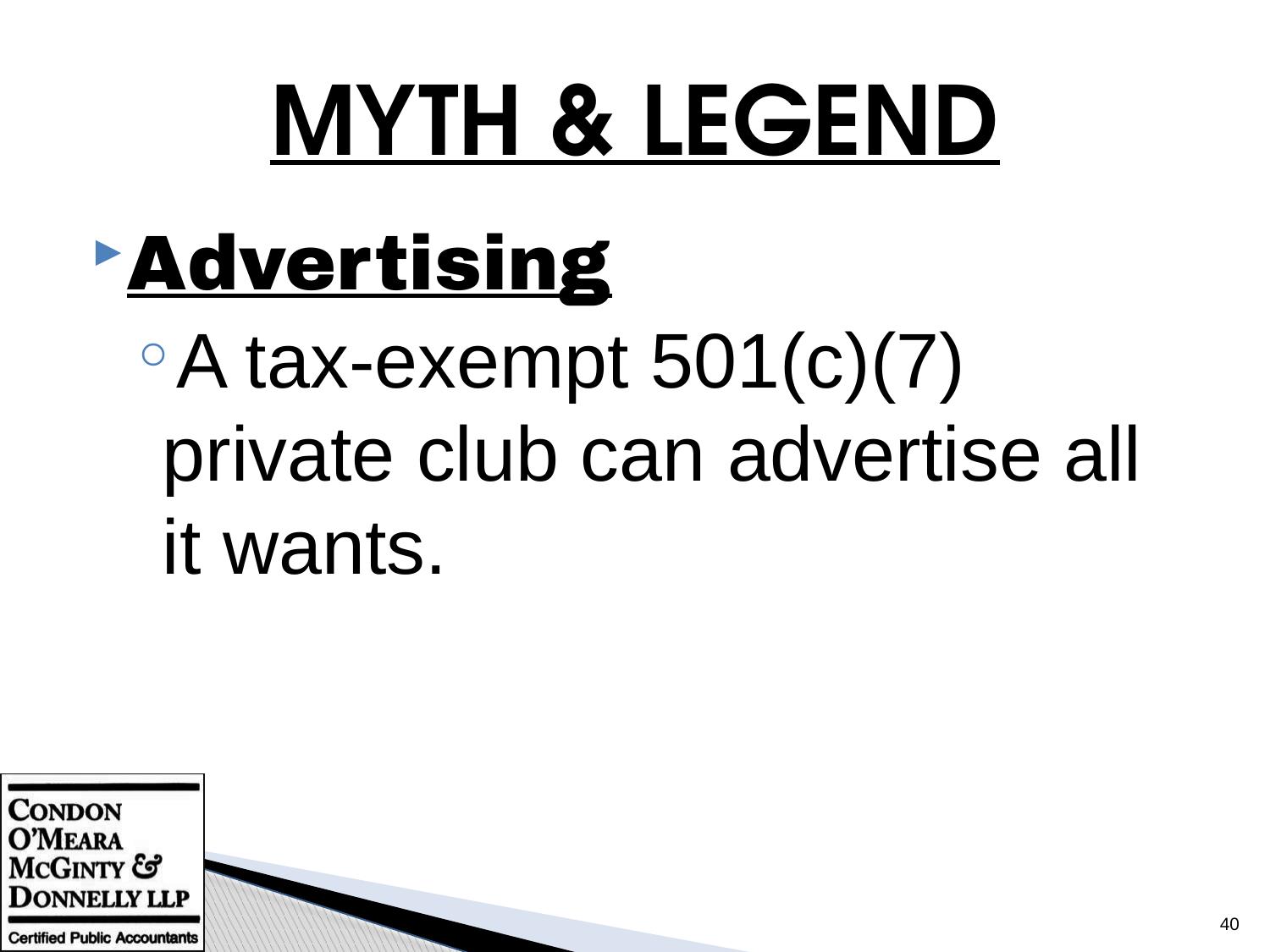

# MYTH & LEGEND
Advertising
A tax-exempt 501(c)(7) private club can advertise all it wants.
40